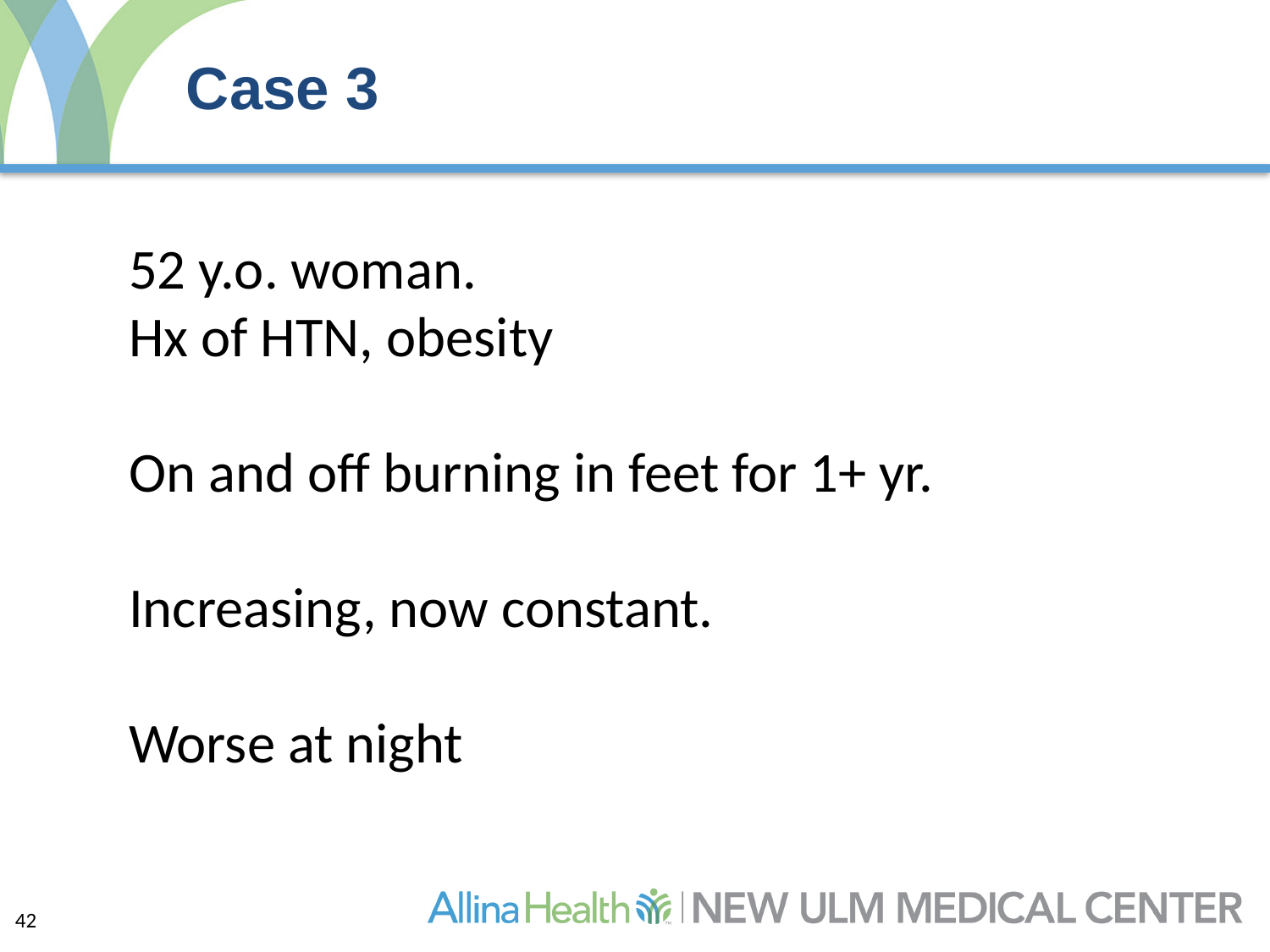

# Case 3
52 y.o. woman.
Hx of HTN, obesity

On and off burning in feet for 1+ yr.

Increasing, now constant.

Worse at night